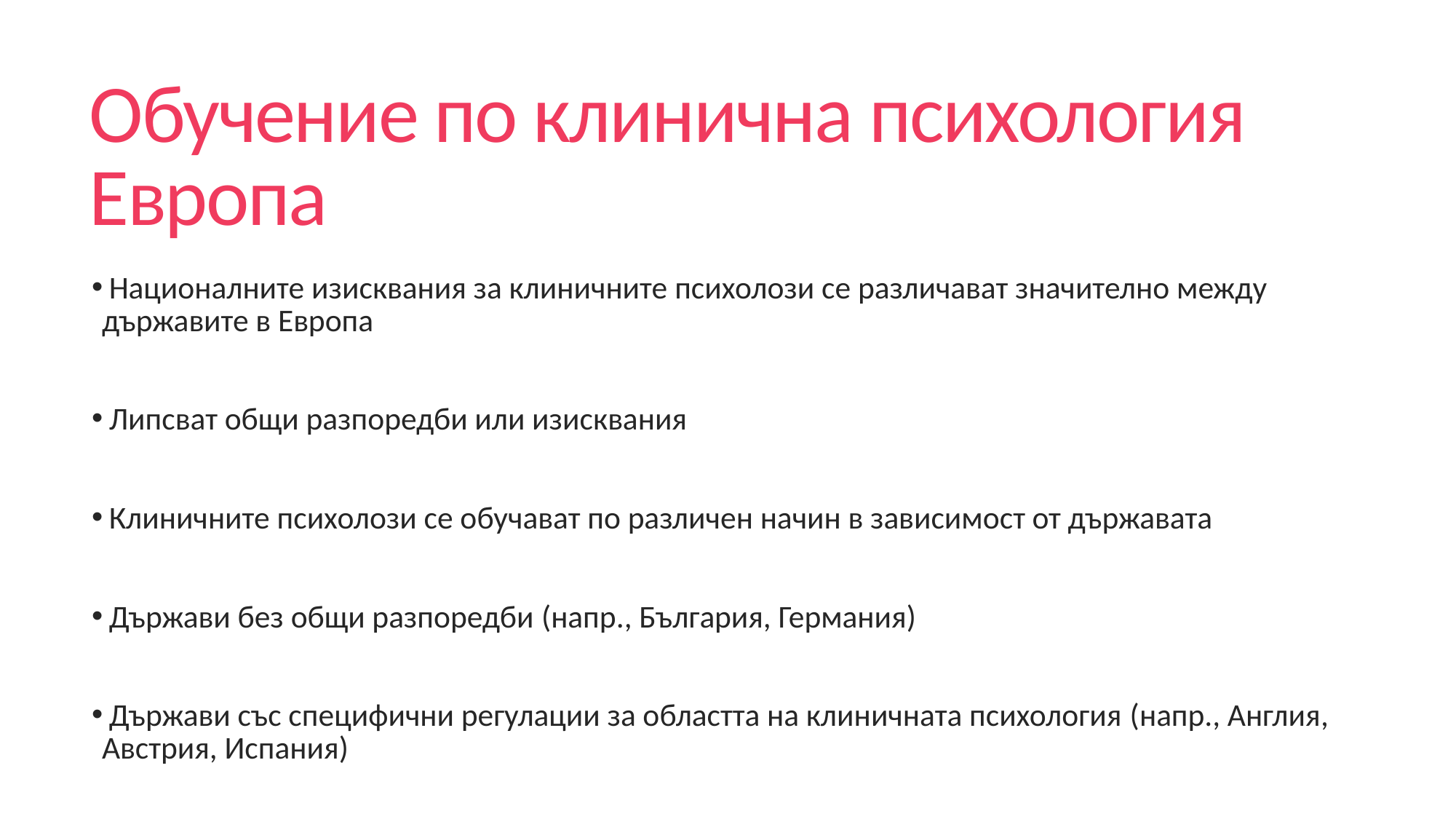

# Обучение по клинична психология Европа
 Националните изисквания за клиничните психолози се различават значително между държавите в Европа

 Липсват общи разпоредби или изисквания

 Клиничните психолози се обучават по различен начин в зависимост от държавата

 Държави без общи разпоредби (напр., България, Германия)

 Държави със специфични регулации за областта на клиничната психология (напр., Англия, Австрия, Испания)